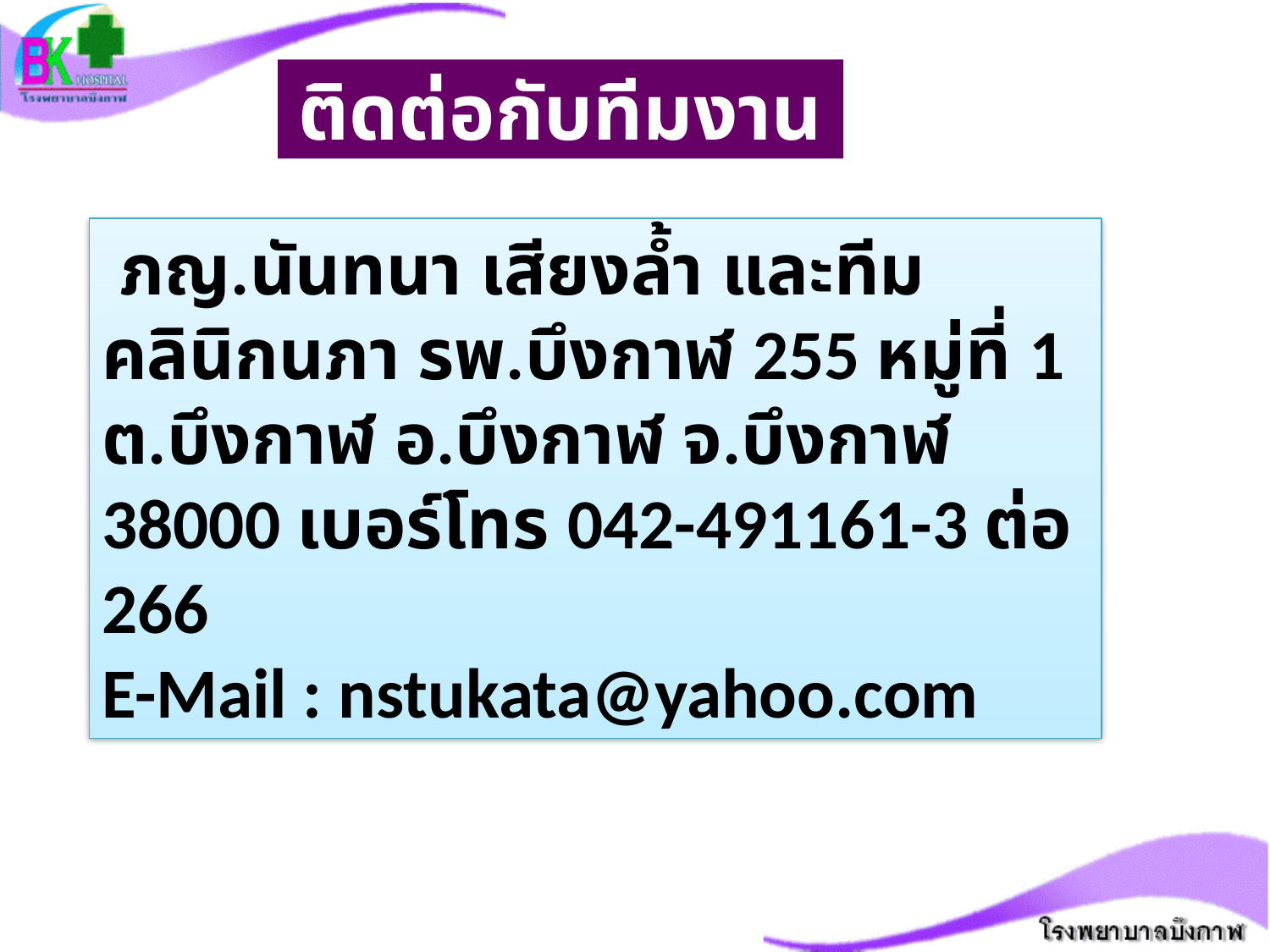

ติดต่อกับทีมงาน
 ภญ.นันทนา เสียงล้ำ และทีมคลินิกนภา รพ.บึงกาฬ 255 หมู่ที่ 1 ต.บึงกาฬ อ.บึงกาฬ จ.บึงกาฬ 38000 เบอร์โทร 042-491161-3 ต่อ 266
E-Mail : nstukata@yahoo.com